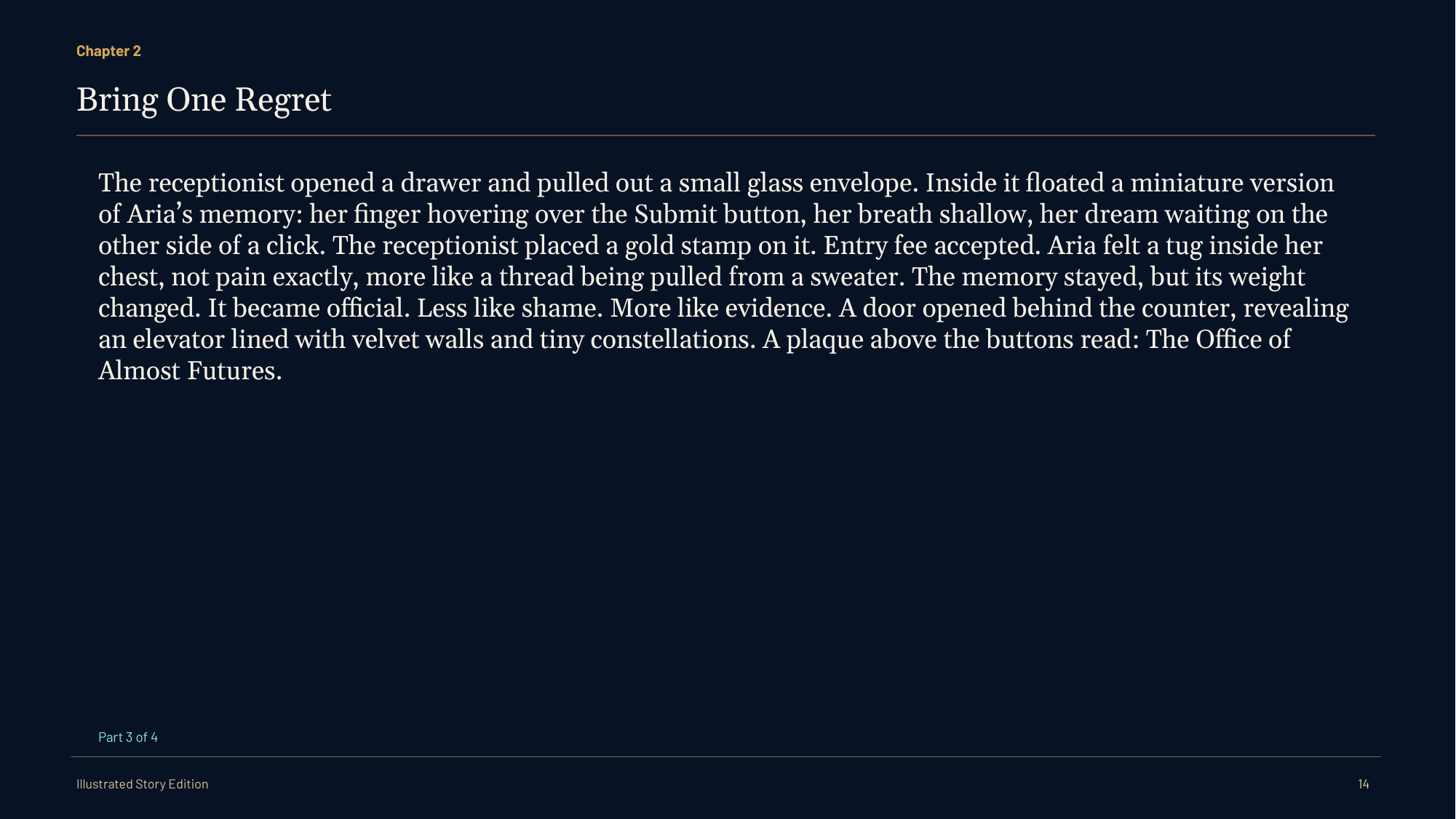

Chapter 2
Bring One Regret

The receptionist opened a drawer and pulled out a small glass envelope. Inside it floated a miniature version of Aria’s memory: her finger hovering over the Submit button, her breath shallow, her dream waiting on the other side of a click. The receptionist placed a gold stamp on it. Entry fee accepted. Aria felt a tug inside her chest, not pain exactly, more like a thread being pulled from a sweater. The memory stayed, but its weight changed. It became official. Less like shame. More like evidence. A door opened behind the counter, revealing an elevator lined with velvet walls and tiny constellations. A plaque above the buttons read: The Office of Almost Futures.
Part 3 of 4

Illustrated Story Edition
14